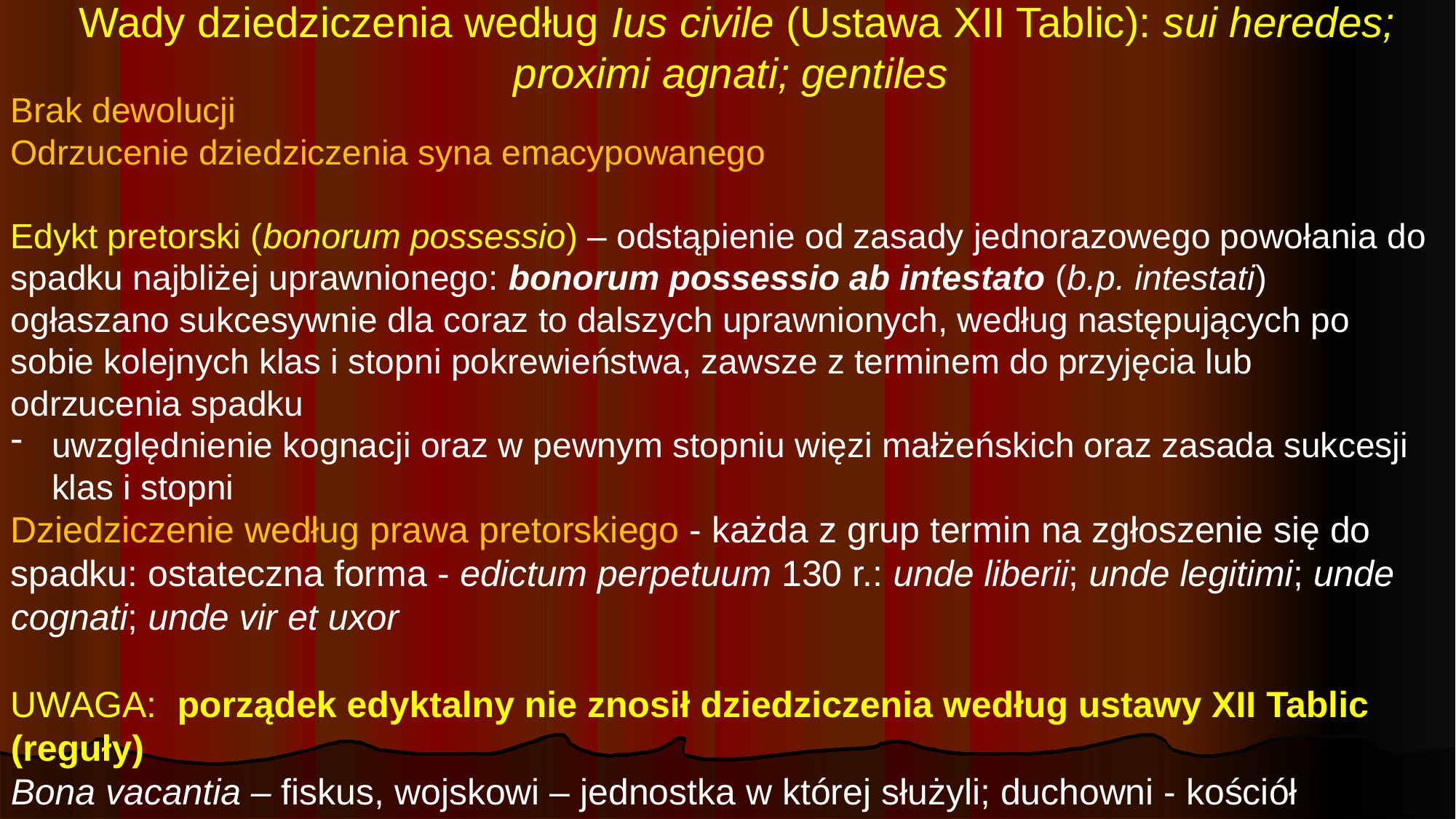

# Wady dziedziczenia według Ius civile (Ustawa XII Tablic): sui heredes; proximi agnati; gentiles
Brak dewolucji
Odrzucenie dziedziczenia syna emacypowanego

Edykt pretorski (bonorum possessio) – odstąpienie od zasady jednorazowego powołania do spadku najbliżej uprawnionego: bonorum possessio ab intestato (b.p. intestati) ogłaszano sukcesywnie dla coraz to dalszych uprawnionych, według następujących po sobie kolejnych klas i stopni pokrewieństwa, zawsze z terminem do przyjęcia lub odrzucenia spadku
uwzględnienie kognacji oraz w pewnym stopniu więzi małżeńskich oraz zasada sukcesji klas i stopni
Dziedziczenie według prawa pretorskiego - każda z grup termin na zgłoszenie się do spadku: ostateczna forma - edictum perpetuum 130 r.: unde liberii; unde legitimi; unde cognati; unde vir et uxor

UWAGA:  porządek edyktalny nie znosił dziedziczenia według ustawy XII Tablic (reguły)
Bona vacantia – fiskus, wojskowi – jednostka w której służyli; duchowni - kościół